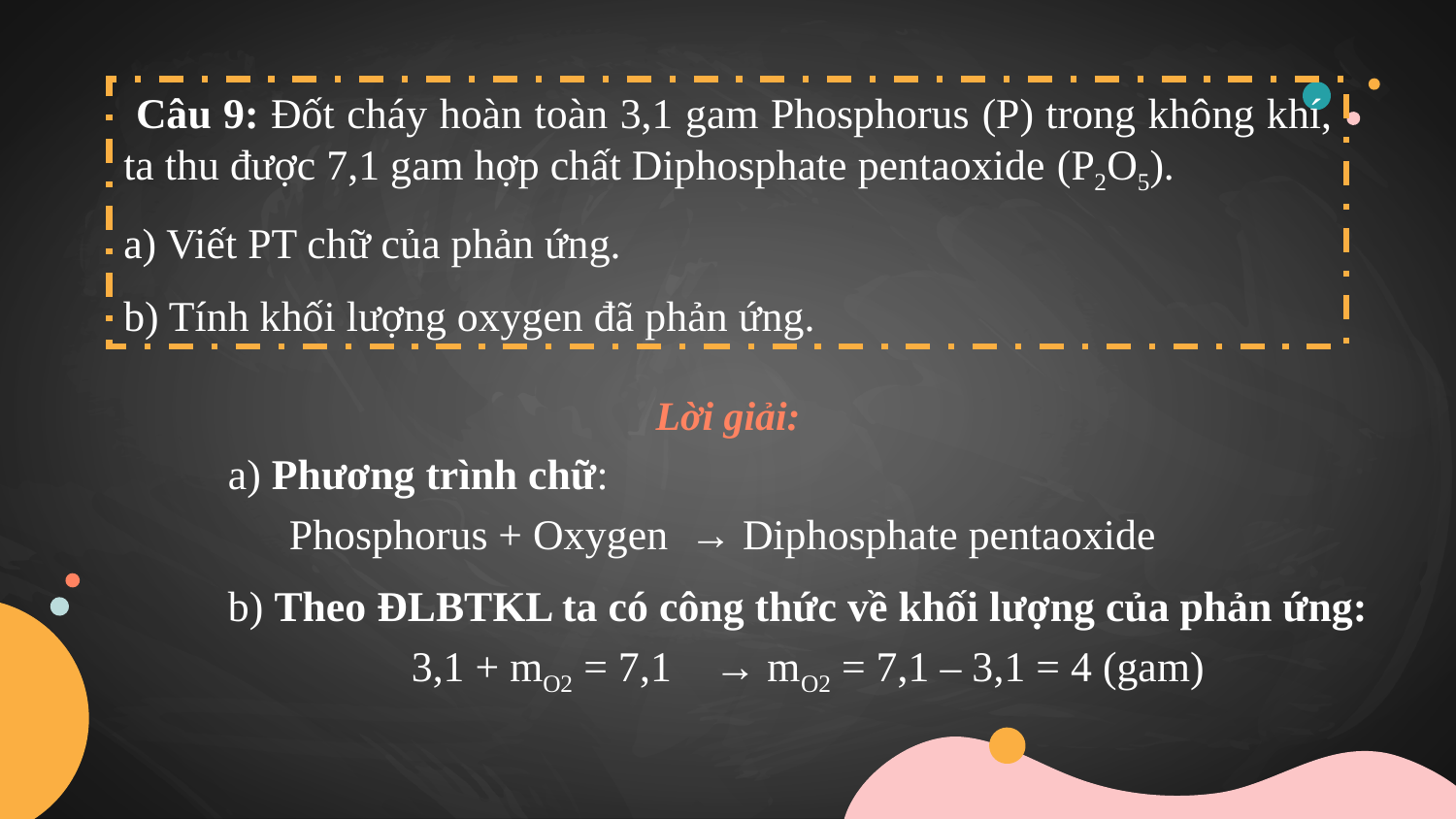

Câu 9: Đốt cháy hoàn toàn 3,1 gam Phosphorus (P) trong không khí, ta thu được 7,1 gam hợp chất Diphosphate pentaoxide (P2O5).
a) Viết PT chữ của phản ứng.
b) Tính khối lượng oxygen đã phản ứng.
Lời giải:
a) Phương trình chữ:
Phosphorus + Oxygen  → Diphosphate pentaoxide
b) Theo ĐLBTKL ta có công thức về khối lượng của phản ứng:
3,1 + mO2 = 7,1    → mO2 = 7,1 – 3,1 = 4 (gam)